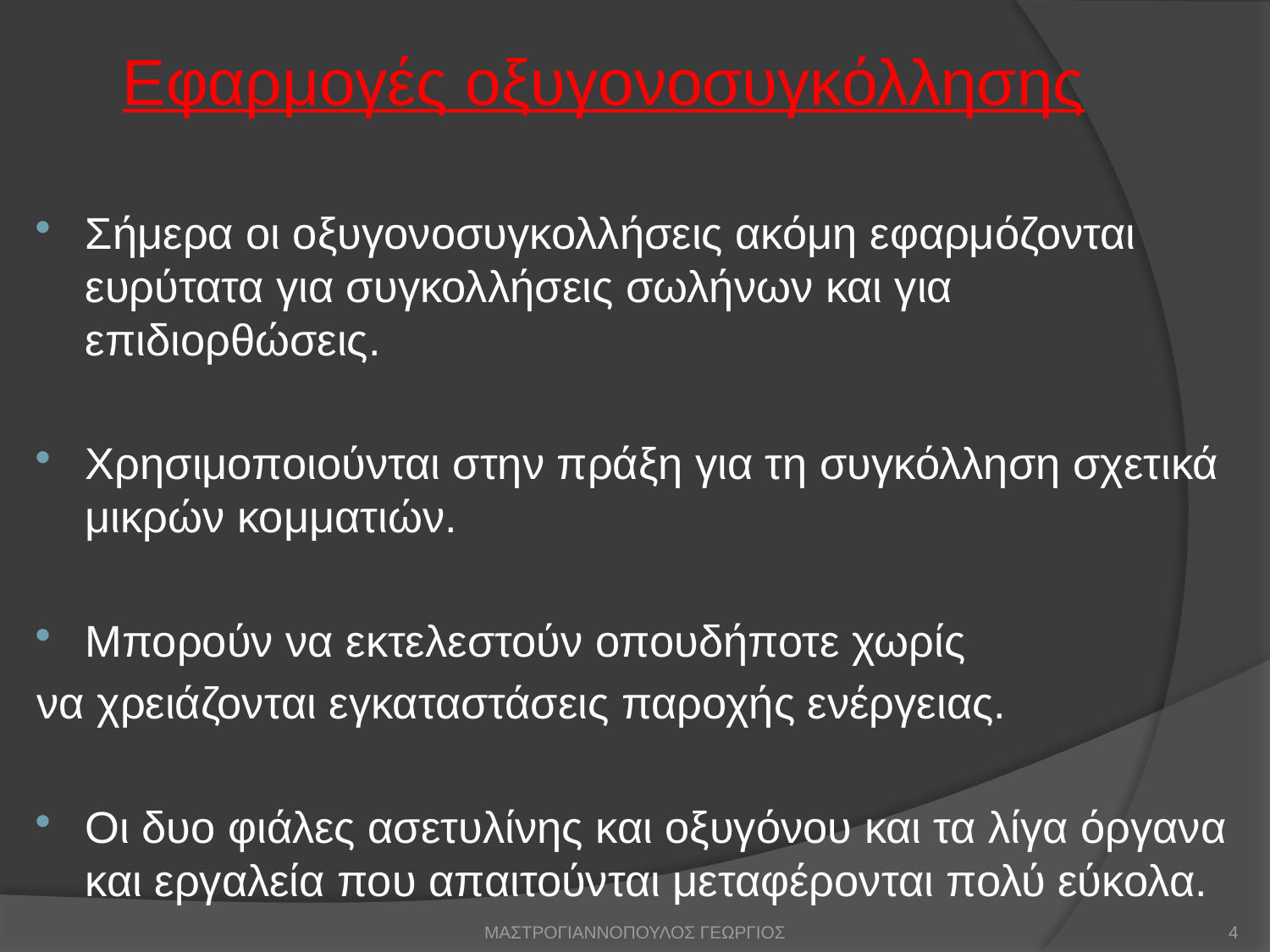

# Εφαρμογές οξυγονοσυγκόλλησης
Σήμερα οι οξυγονοσυγκολλήσεις ακόμη εφαρμόζονται ευρύτατα για συγκολλήσεις σωλήνων και για επιδιορθώσεις.

Χρησιμοποιούνται στην πράξη για τη συγκόλληση σχετικά μικρών κομματιών.

Μπορούν να εκτελεστούν οπουδήποτε χωρίς
να χρειάζονται εγκαταστάσεις παροχής ενέργειας.

Οι δυο φιάλες ασετυλίνης και οξυγόνου και τα λίγα όργανα και εργαλεία που απαιτούνται μεταφέρονται πολύ εύκολα.

ΜΑΣΤΡΟΓΙΑΝΝΟΠΟΥΛΟΣ ΓΕΩΡΓΙΟΣ
4